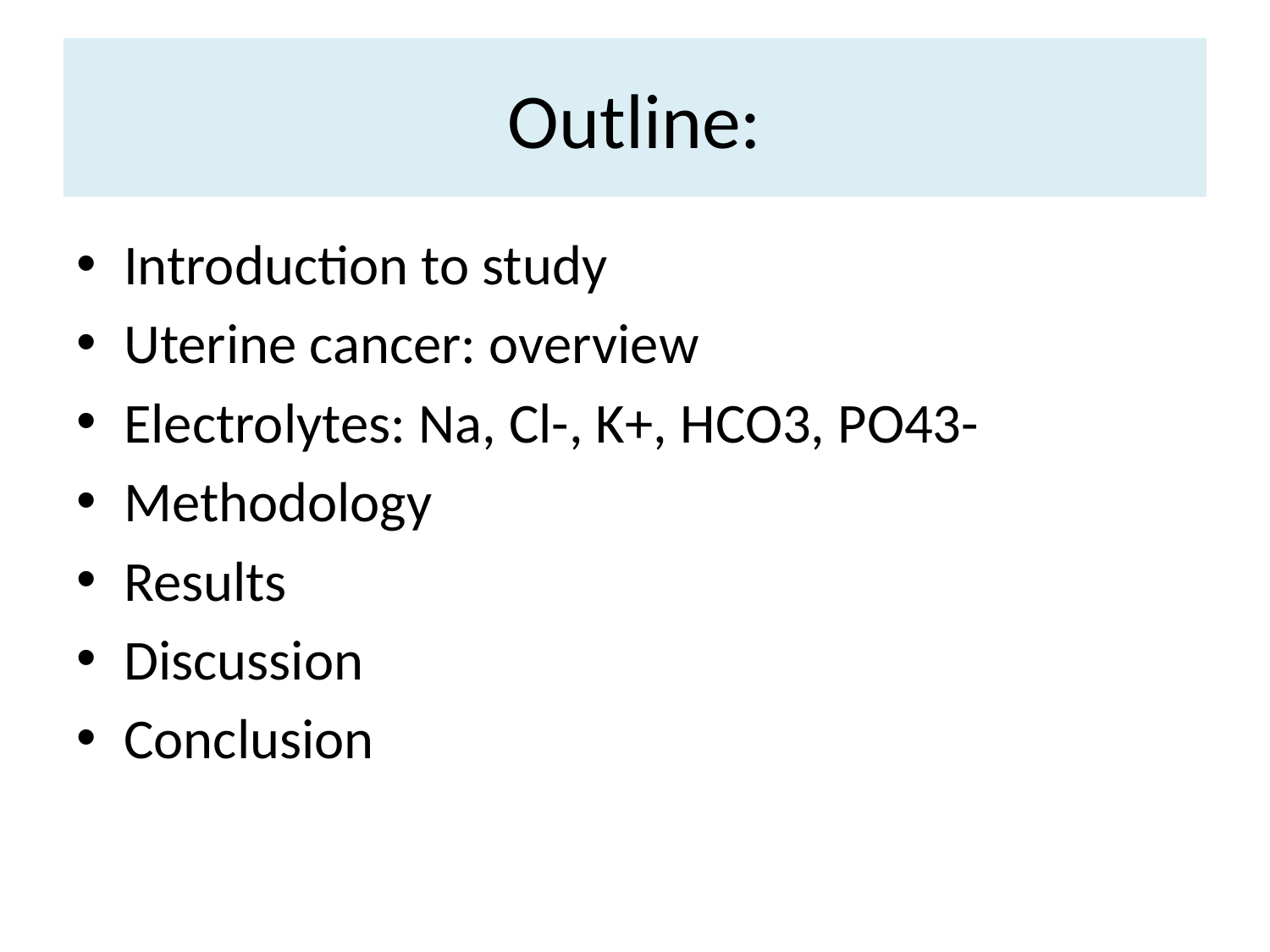

# Outline:
Introduction to study
Uterine cancer: overview
Electrolytes: Na, Cl-, K+, HCO3, PO43-
Methodology
Results
Discussion
Conclusion